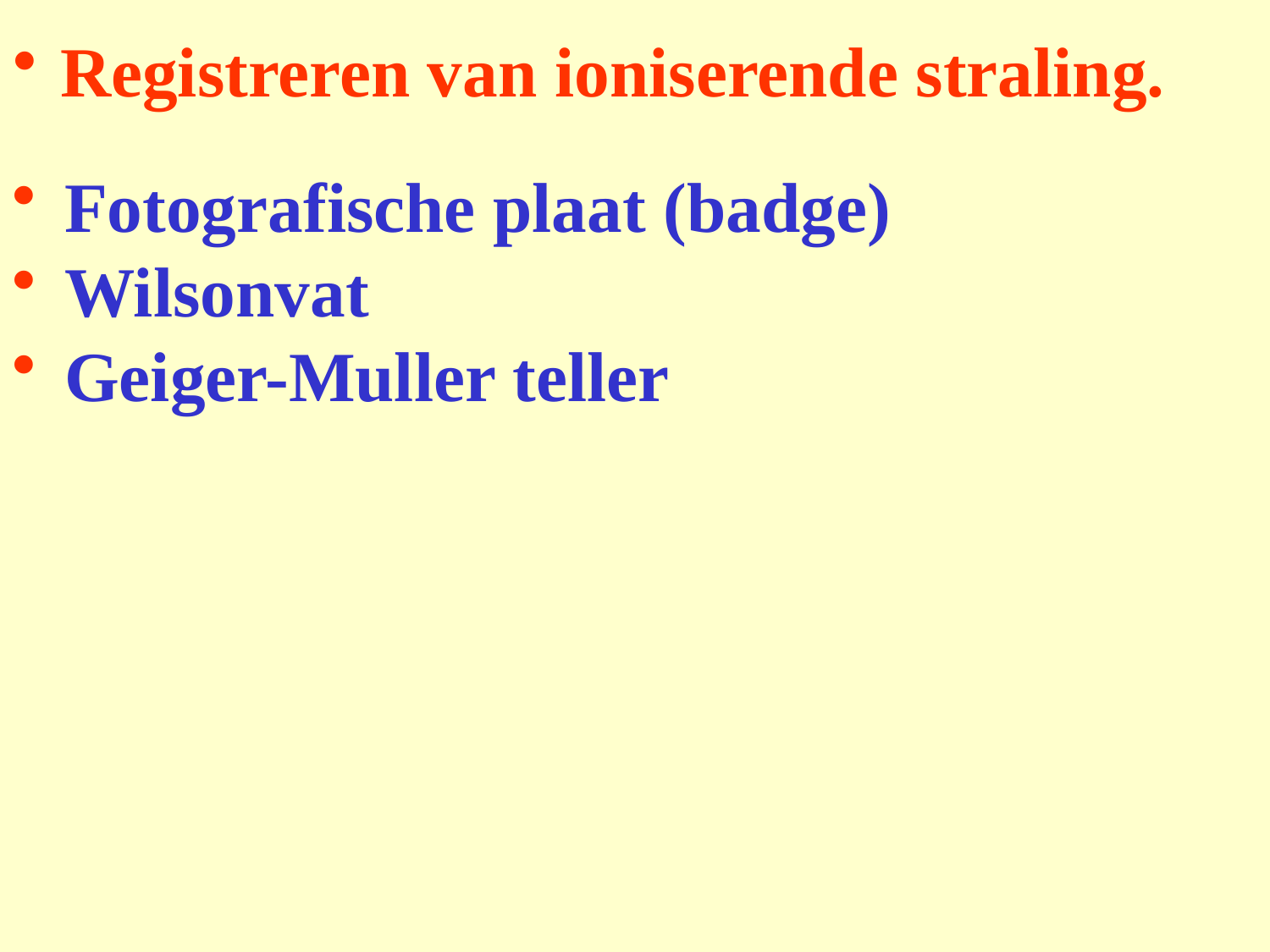

# Registreren van ioniserende straling.
Fotografische plaat (badge)
Wilsonvat
Geiger-Muller teller